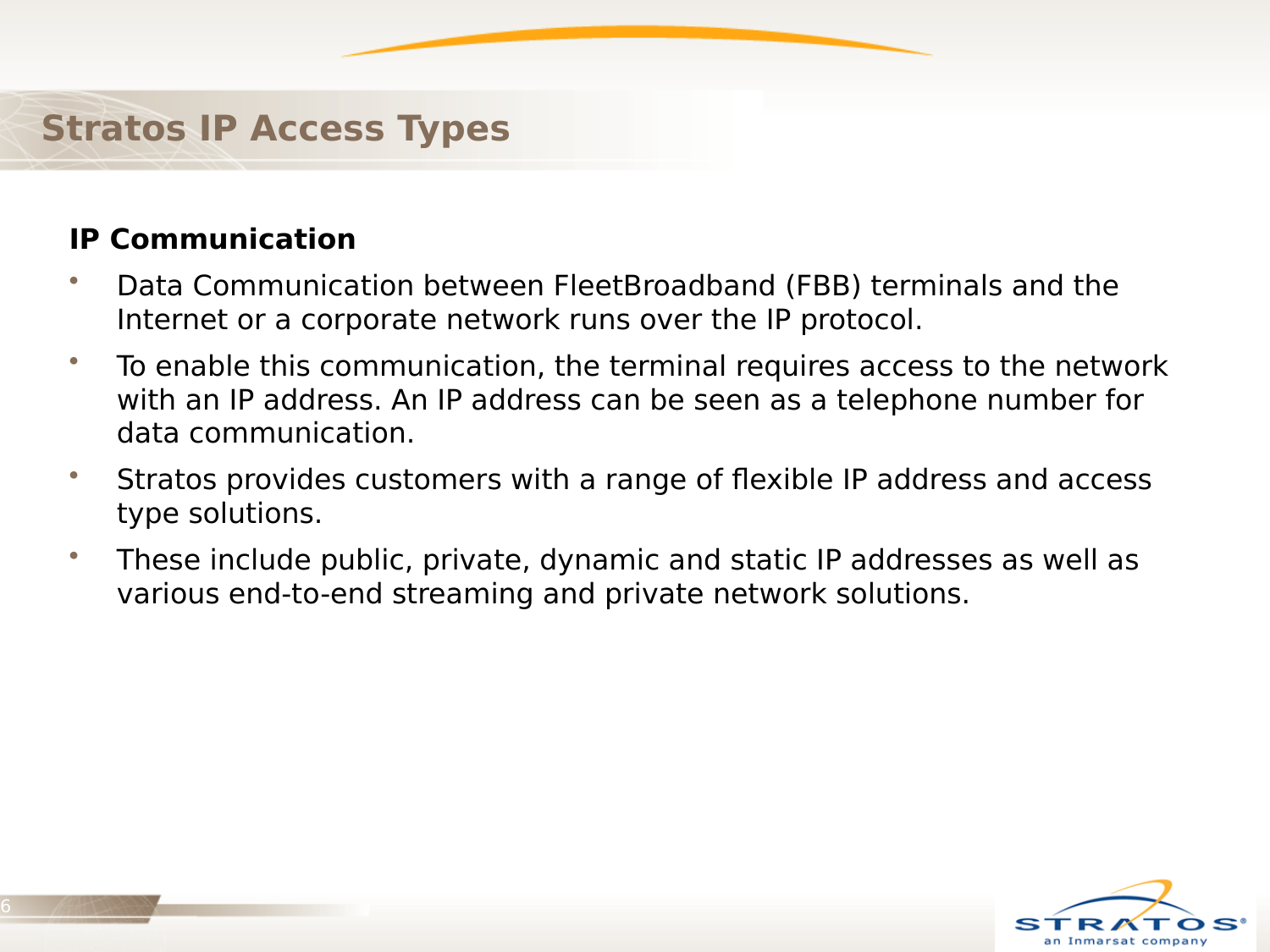

# Stratos IP Access Types
IP Communication
Data Communication between FleetBroadband (FBB) terminals and the Internet or a corporate network runs over the IP protocol.
To enable this communication, the terminal requires access to the network with an IP address. An IP address can be seen as a telephone number for data communication.
Stratos provides customers with a range of flexible IP address and access type solutions.
These include public, private, dynamic and static IP addresses as well as various end-to-end streaming and private network solutions.